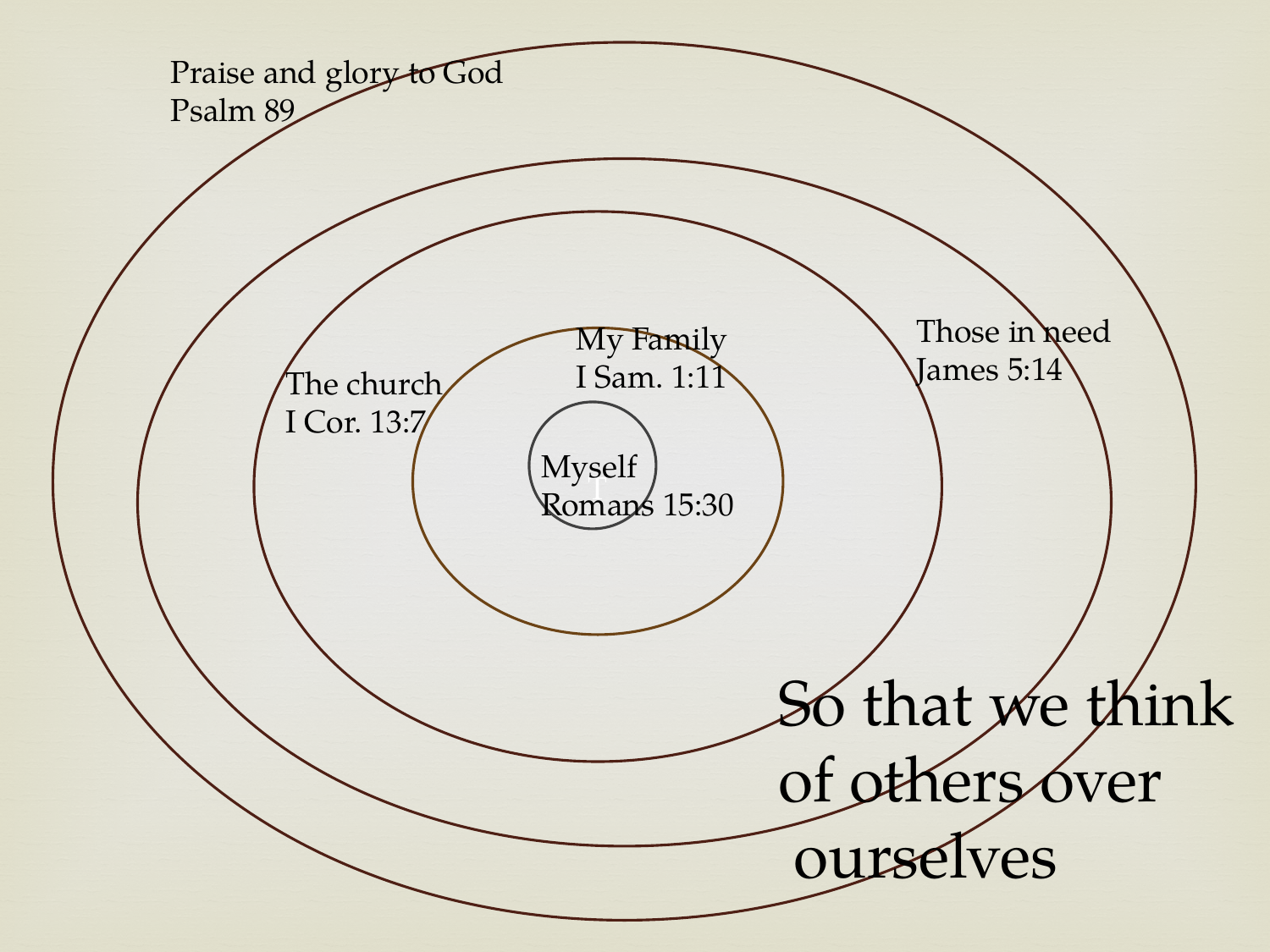

Praise and glory to God
Psalm 89

T
Those in need
James 5:14
My Family
I Sam. 1:11

The church
I Cor. 13:7

Myself
Romans 15:30
So that we think
of others over
 ourselves